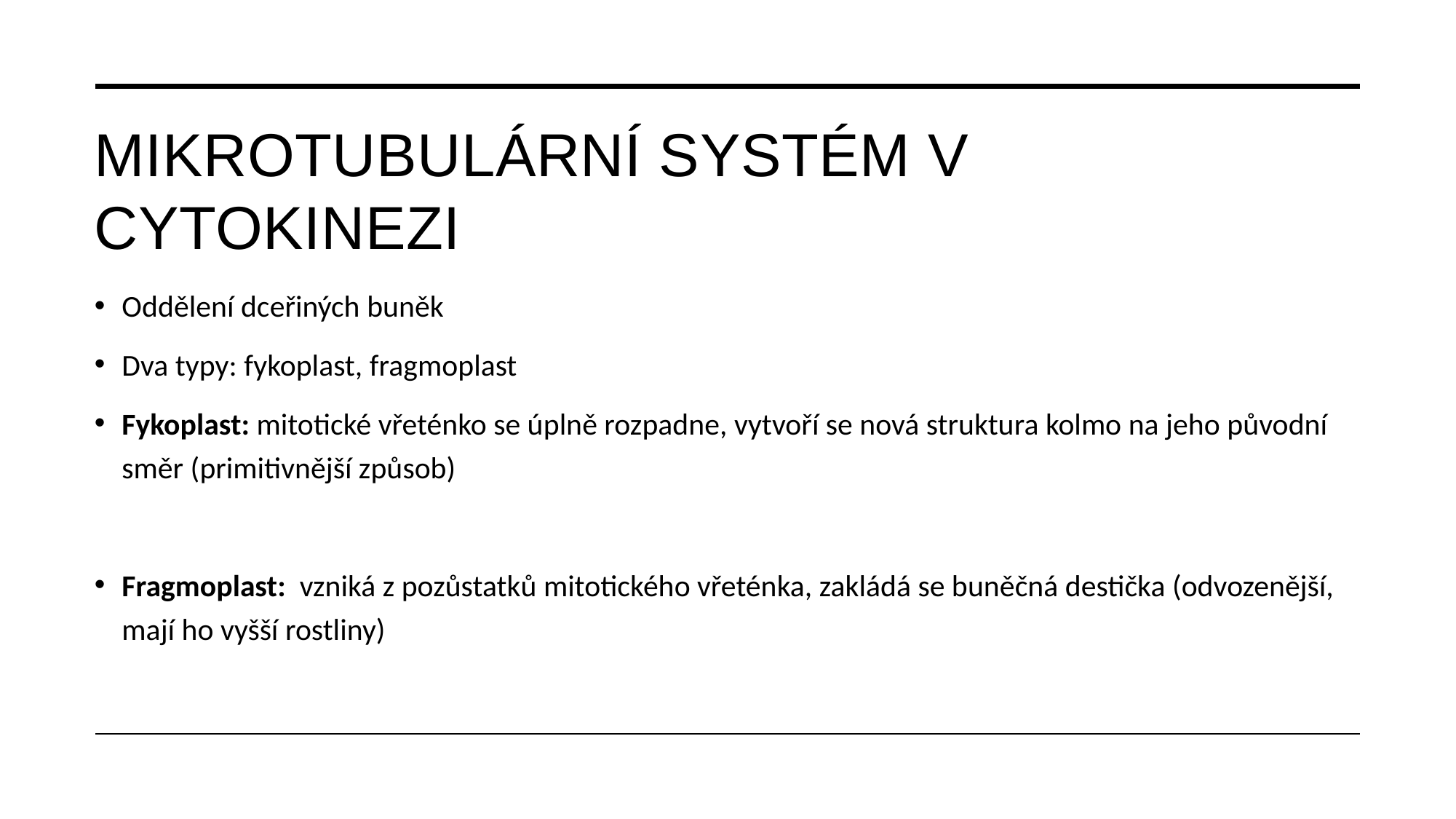

# Mikrotubulární systém v cytokinezi
Oddělení dceřiných buněk
Dva typy: fykoplast, fragmoplast
Fykoplast: mitotické vřeténko se úplně rozpadne, vytvoří se nová struktura kolmo na jeho původní směr (primitivnější způsob)

Fragmoplast:  vzniká z pozůstatků mitotického vřeténka, zakládá se buněčná destička (odvozenější, mají ho vyšší rostliny)